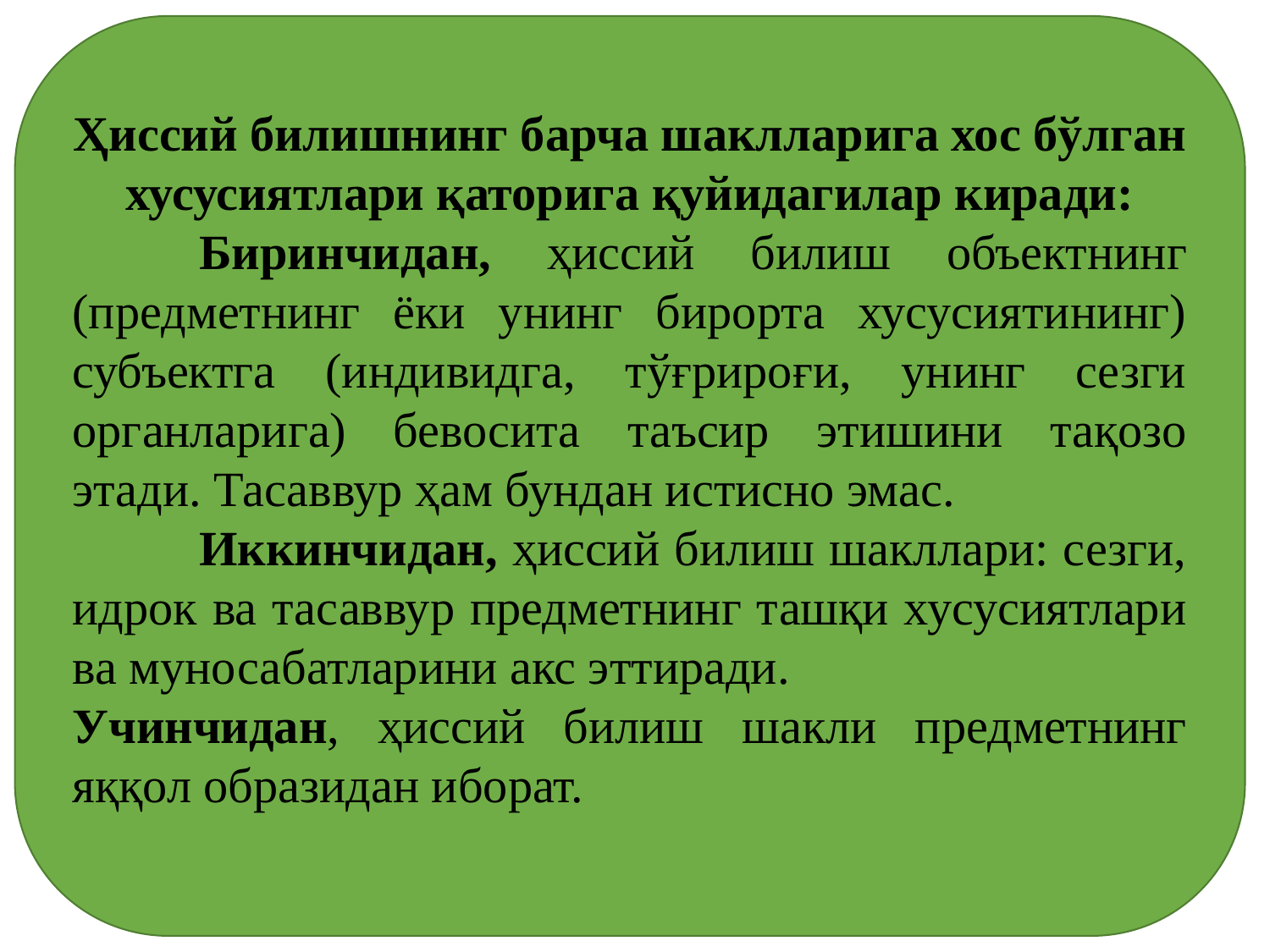

Ҳиссий билишнинг барча шаклларига хос бўлган хусусиятлари қаторига қуйидагилар киради:
	Биринчидан, ҳиссий билиш объектнинг (предметнинг ёки унинг бирорта хусусиятининг) субъектга (индивидга, тўғрироғи, унинг сезги органларига) бевосита таъсир этишини тақозо этади. Тасаввур ҳам бундан истисно эмас.
	Иккинчидан, ҳиссий билиш шакллари: сезги, идрок ва тасаввур предметнинг ташқи хусусиятлари ва муносабатларини акс эттиради.
Учинчидан, ҳиссий билиш шакли предметнинг яққол образидан иборат.

#